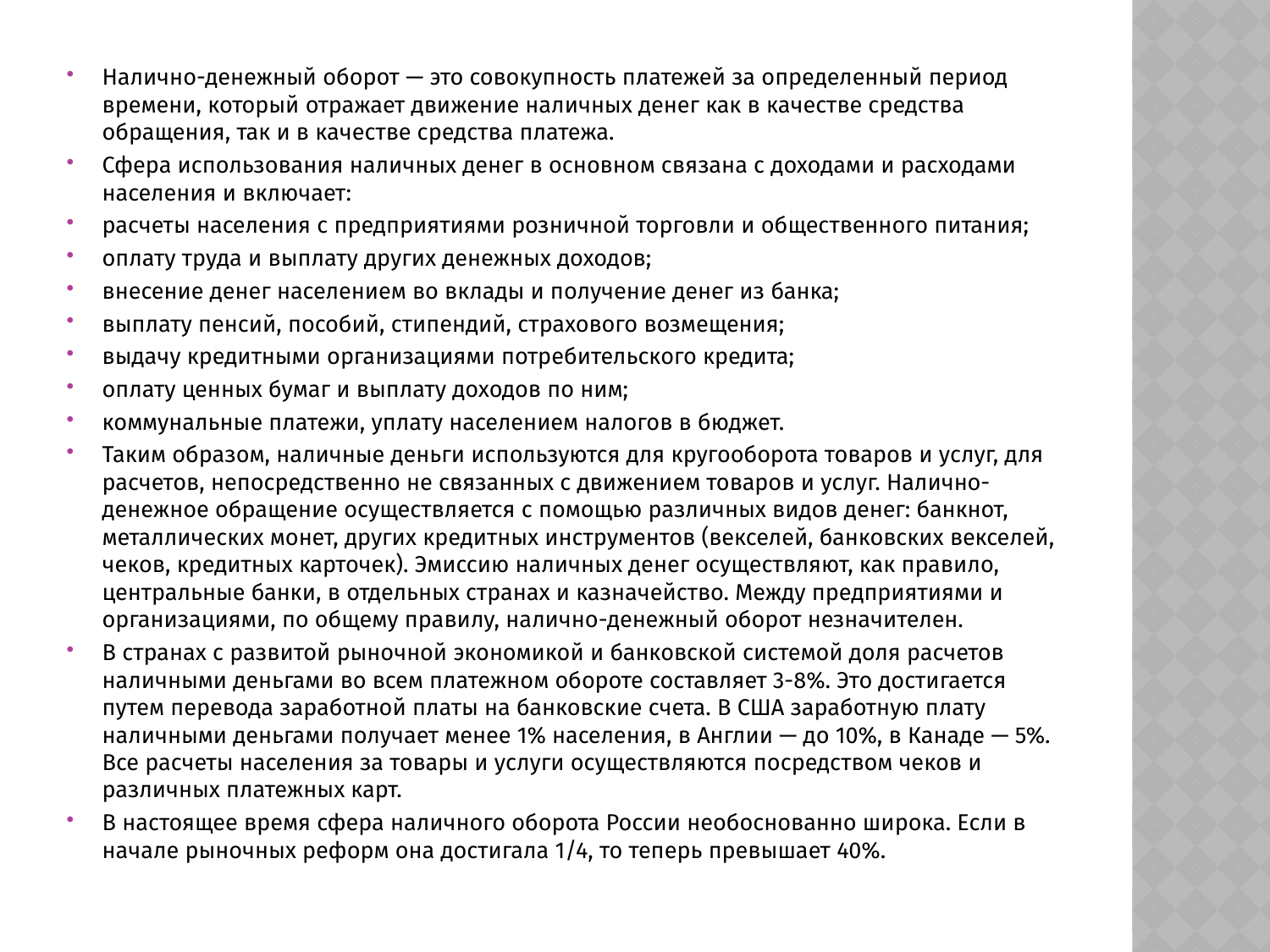

Налично-денежный оборот — это совокупность платежей за определенный период времени, который отражает движение наличных денег как в качестве средства обращения, так и в качестве средства платежа.
Сфера использования наличных денег в основном связана с доходами и расходами населения и включает:
расчеты населения с предприятиями розничной торговли и общественного питания;
оплату труда и выплату других денежных доходов;
внесение денег населением во вклады и получение денег из банка;
выплату пенсий, пособий, стипендий, страхового возмещения;
выдачу кредитными организациями потребительского кредита;
оплату ценных бумаг и выплату доходов по ним;
коммунальные платежи, уплату населением налогов в бюджет.
Таким образом, наличные деньги используются для кругооборота товаров и услуг, для расчетов, непосредственно не связанных с движением товаров и услуг. Налично-денежное обращение осуществляется с помощью различных видов денег: банкнот, металлических монет, других кредитных инструментов (векселей, банковских векселей, чеков, кредитных карточек). Эмиссию наличных денег осуществляют, как правило, центральные банки, в отдельных странах и казначейство. Между предприятиями и организациями, по общему правилу, налично-денежный оборот незначителен.
В странах с развитой рыночной экономикой и банковской системой доля расчетов наличными деньгами во всем платежном обороте составляет 3-8%. Это достигается путем перевода заработной платы на банковские счета. В США заработную плату наличными деньгами получает менее 1% населения, в Англии — до 10%, в Канаде — 5%. Все расчеты населения за товары и услуги осуществляются посредством чеков и различных платежных карт.
В настоящее время сфера наличного оборота России необоснованно широка. Если в начале рыночных реформ она достигала 1/4, то теперь превышает 40%.